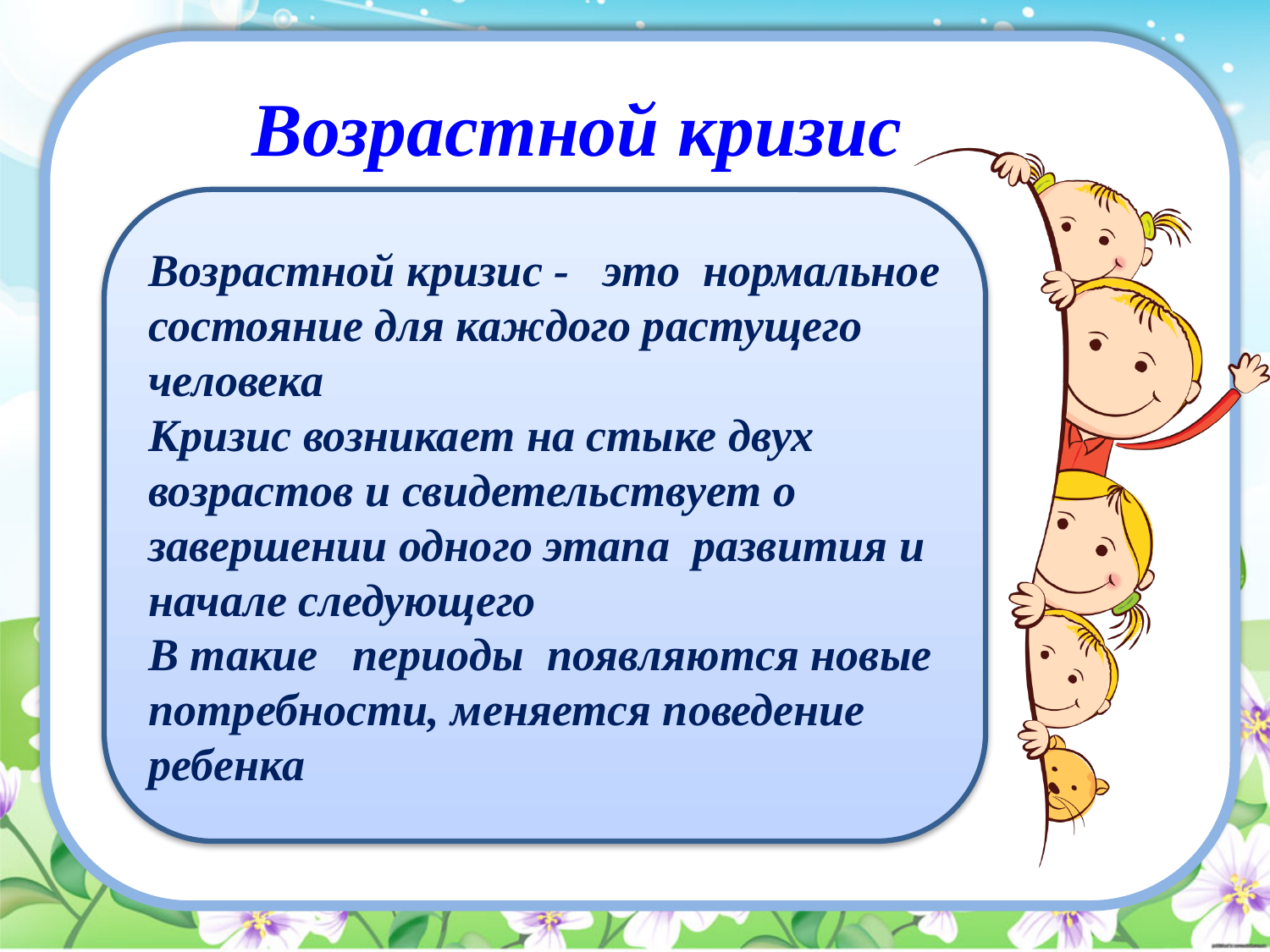

# Возрастной кризис

Возрастной кризис -   это  нормальное состояние для каждого растущего человека
Кризис возникает на стыке двух возрастов и свидетельствует о   завершении одного этапа  развития и начале следующего
В такие   периоды  появляются новые потребности, меняется поведение ребенка